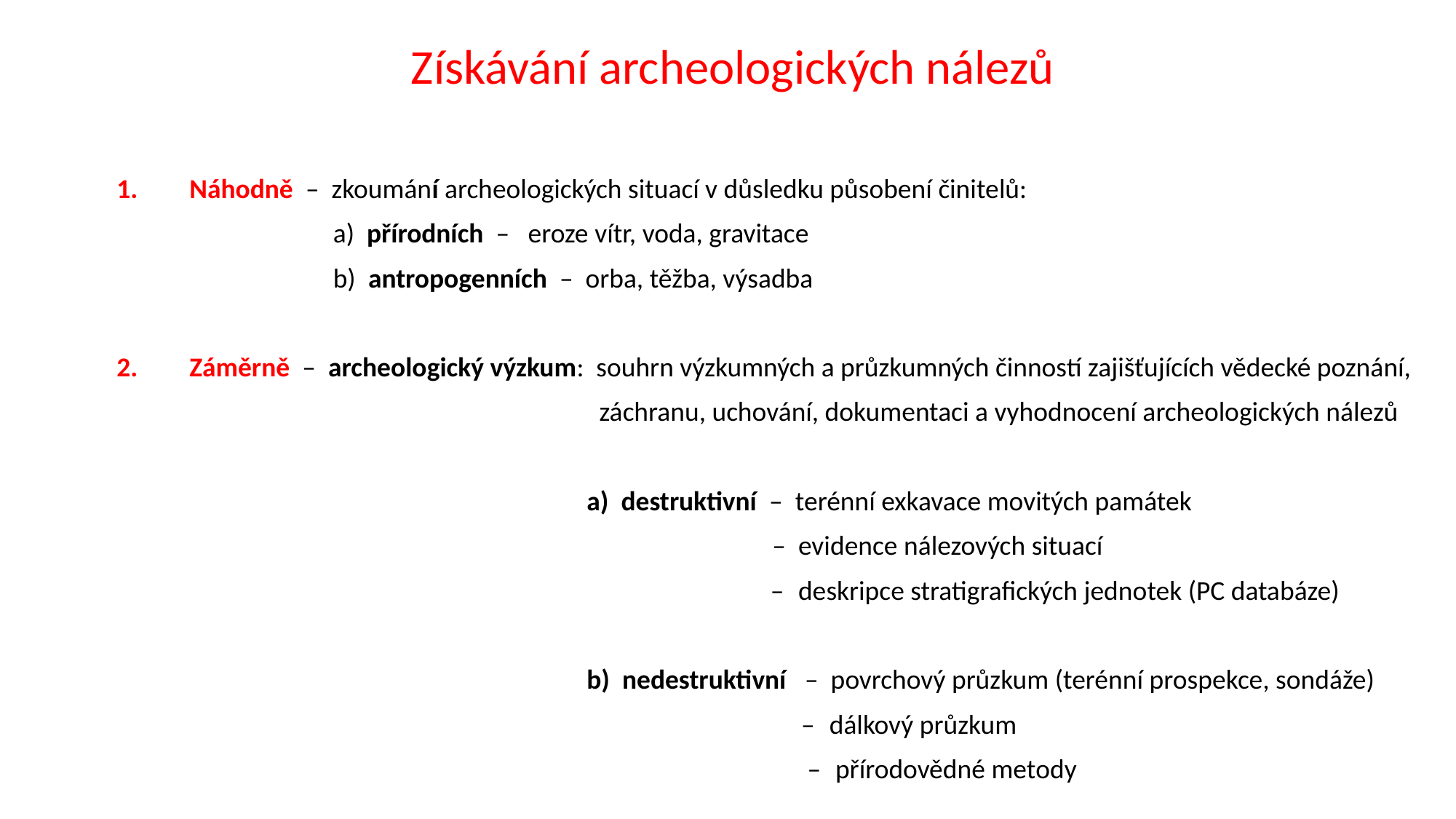

Získávání archeologických nálezů

Náhodně  –  zkoumání archeologických situací v důsledku působení činitelů:
                                   a)  přírodních  –   eroze vítr, voda, gravitace
                                   b)  antropogenních  –  orba, těžba, výsadba

Záměrně  –  archeologický výzkum:  souhrn výzkumných a průzkumných činností zajišťujících vědecké poznání,
                                                                              záchranu, uchování, dokumentaci a vyhodnocení archeologických nálezů

                                                                            a)  destruktivní  –  terénní exkavace movitých památek
                                                                                                          –  evidence nálezových situací
                                                                                                          –  deskripce stratigrafických jednotek (PC databáze)

                                                                            b)  nedestruktivní   –  povrchový průzkum (terénní prospekce, sondáže)
                                                                                                               –  dálkový průzkum
                                                                                                                –  přírodovědné metody